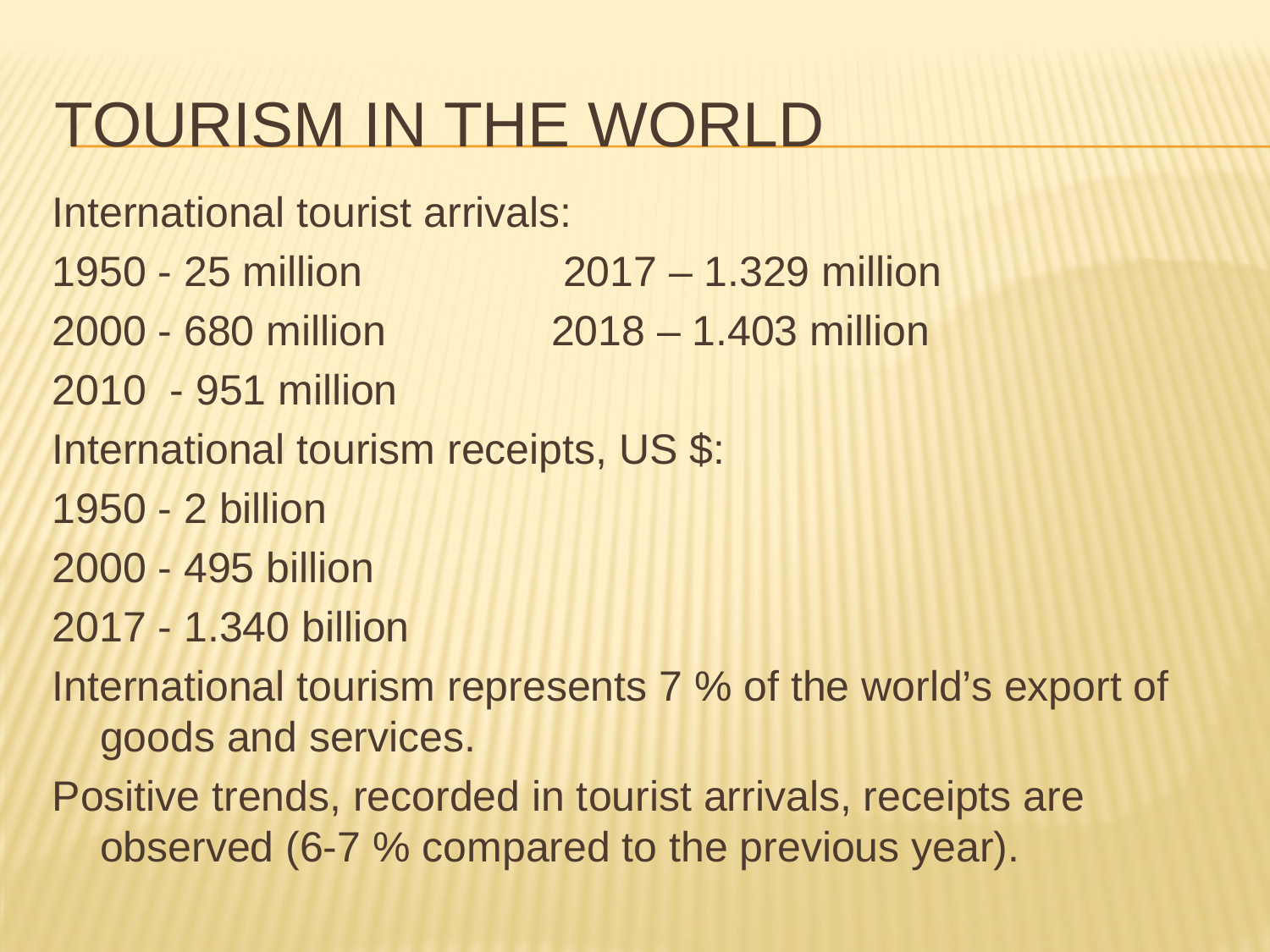

# Tourism in the world
International tourist arrivals:
1950 - 25 million                 2017 – 1.329 million
2000 - 680 million              2018 – 1.403 million
2010  - 951 million
International tourism receipts, US $:
1950 - 2 billion
2000 - 495 billion
2017 - 1.340 billion
International tourism represents 7 % of the world’s export of goods and services.
Positive trends, recorded in tourist arrivals, receipts are observed (6-7 % compared to the previous year).